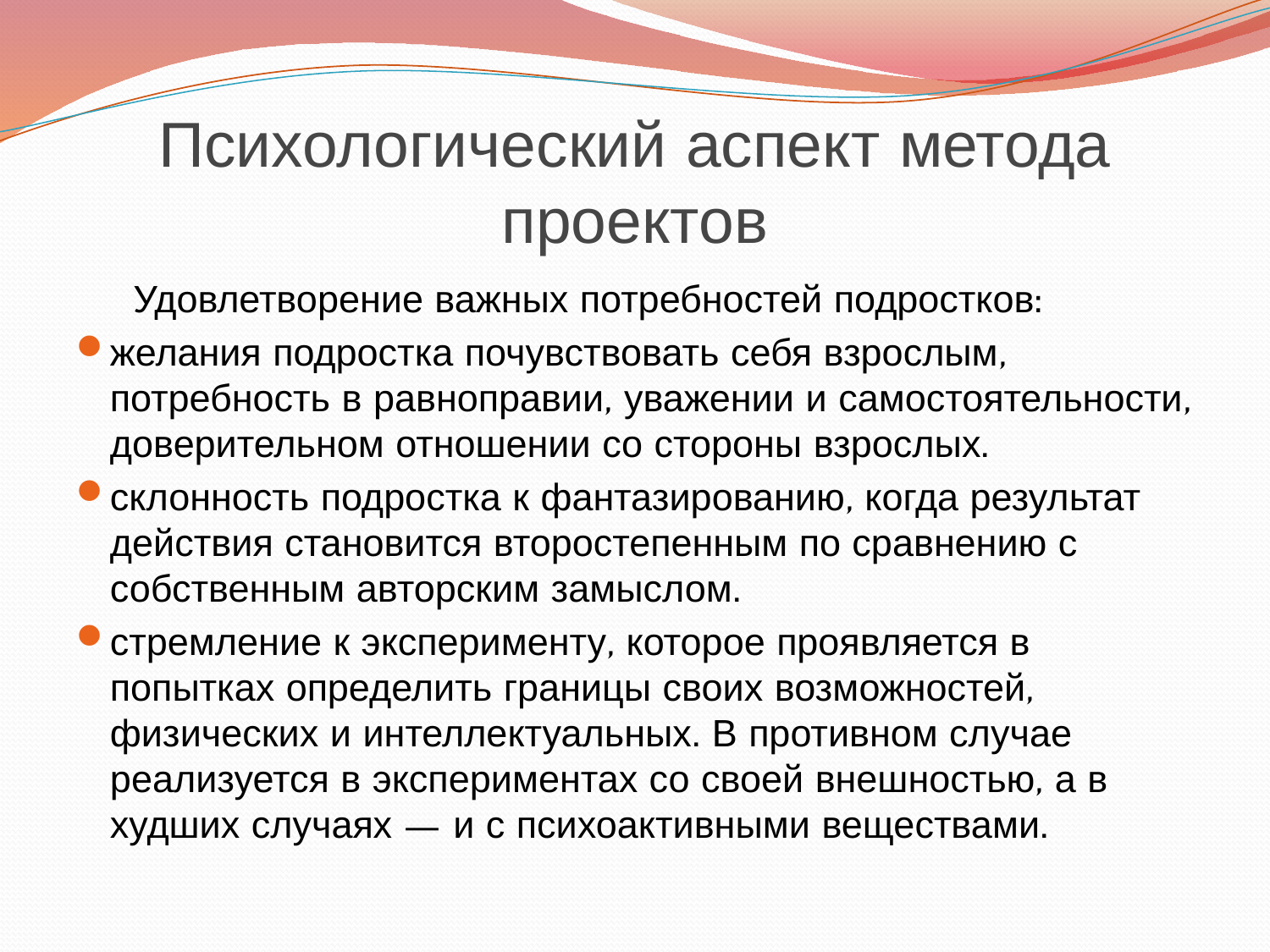

# Психологический аспект метода проектов
     Удовлетворение важных потребностей подростков:
желания подростка почувствовать себя взрослым, потребность в равноправии, уважении и самостоятельности, доверительном отношении со стороны взрослых.
склонность подростка к фантазированию, когда результат действия становится второстепенным по сравнению с собственным авторским замыслом.
стремление к эксперименту, которое проявляется в попытках определить границы своих возможностей, физических и интеллектуальных. В противном случае реализуется в экспериментах со своей внешностью, а в худших случаях — и с психоактивными веществами.